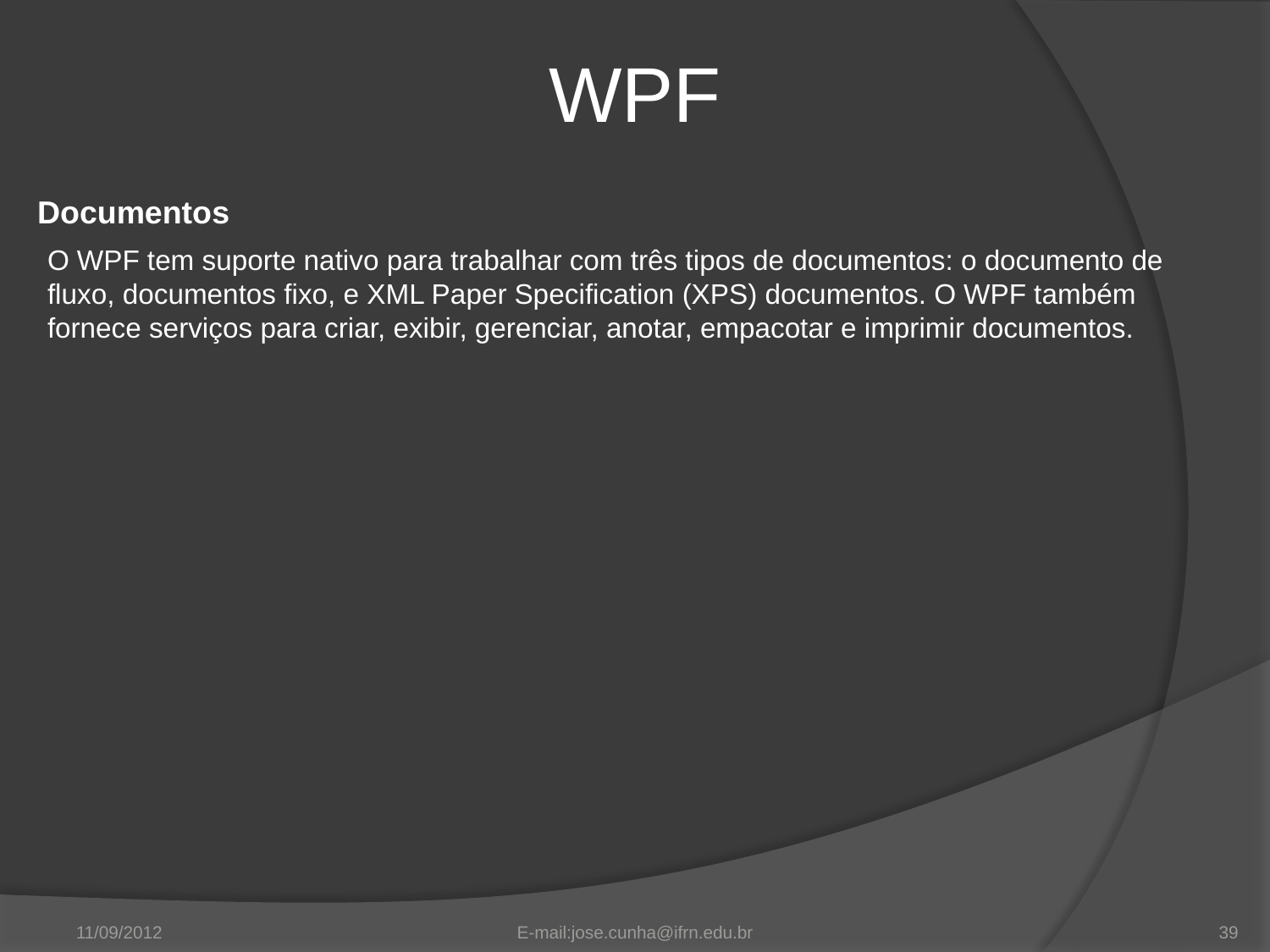

WPF
Documentos
O WPF tem suporte nativo para trabalhar com três tipos de documentos: o documento de fluxo, documentos fixo, e XML Paper Specification (XPS) documentos. O WPF também fornece serviços para criar, exibir, gerenciar, anotar, empacotar e imprimir documentos.
11/09/2012
E-mail:jose.cunha@ifrn.edu.br
39